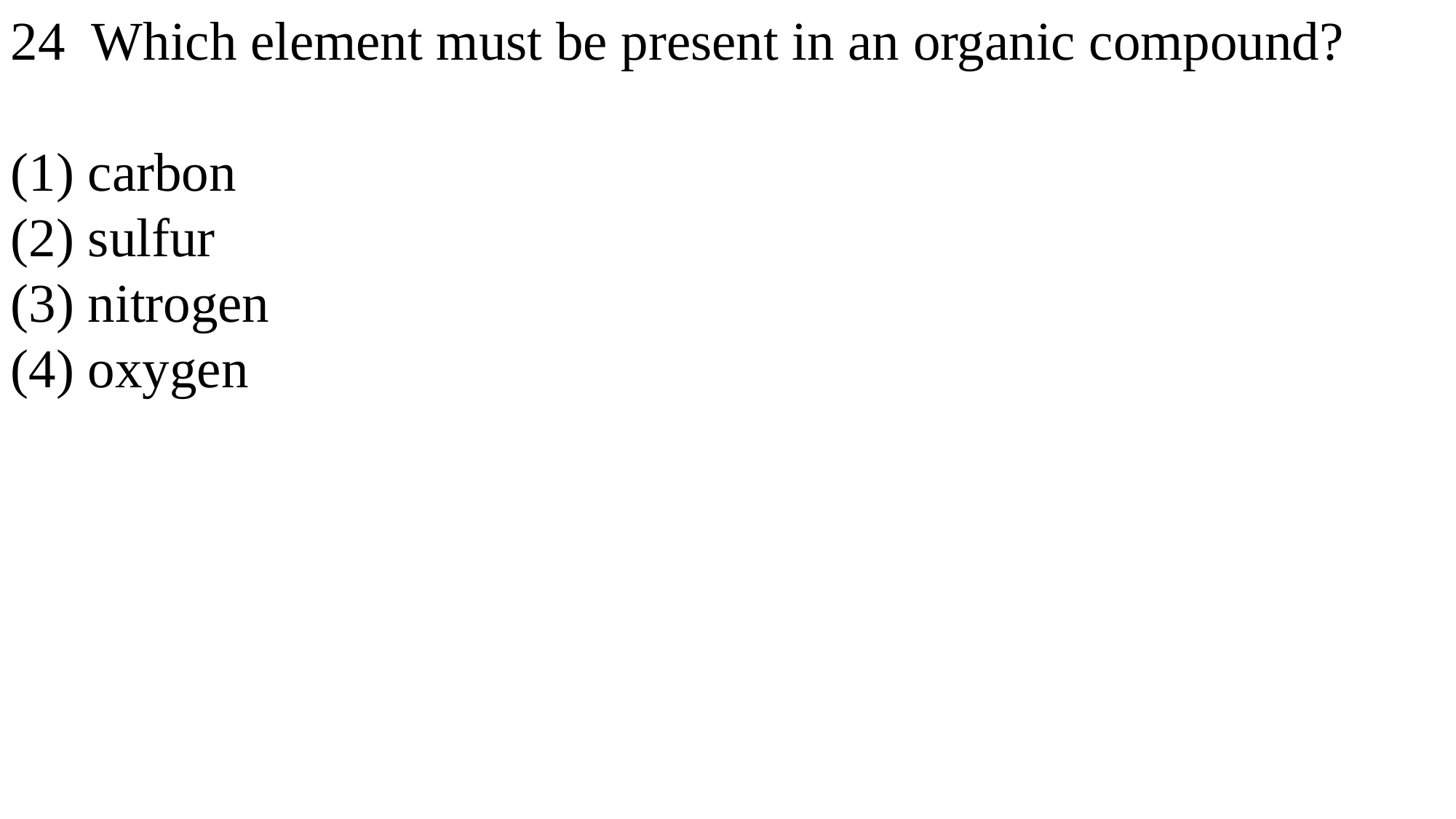

24  Which element must be present in an organic compound?
(1) carbon
(2) sulfur
(3) nitrogen
(4) oxygen